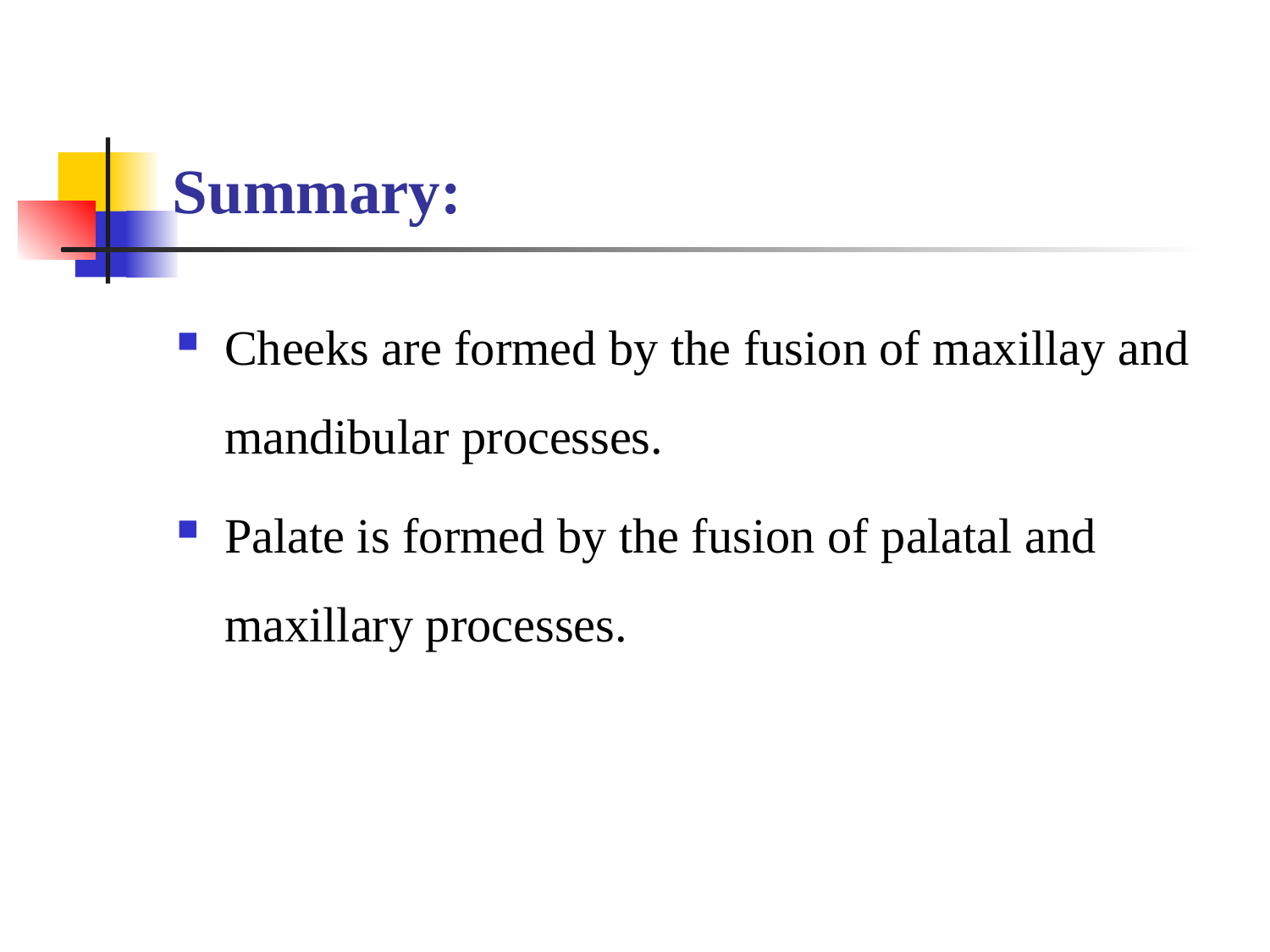

# Summary:
Cheeks are formed by the fusion of maxillay and mandibular processes.
Palate is formed by the fusion of palatal and maxillary processes.